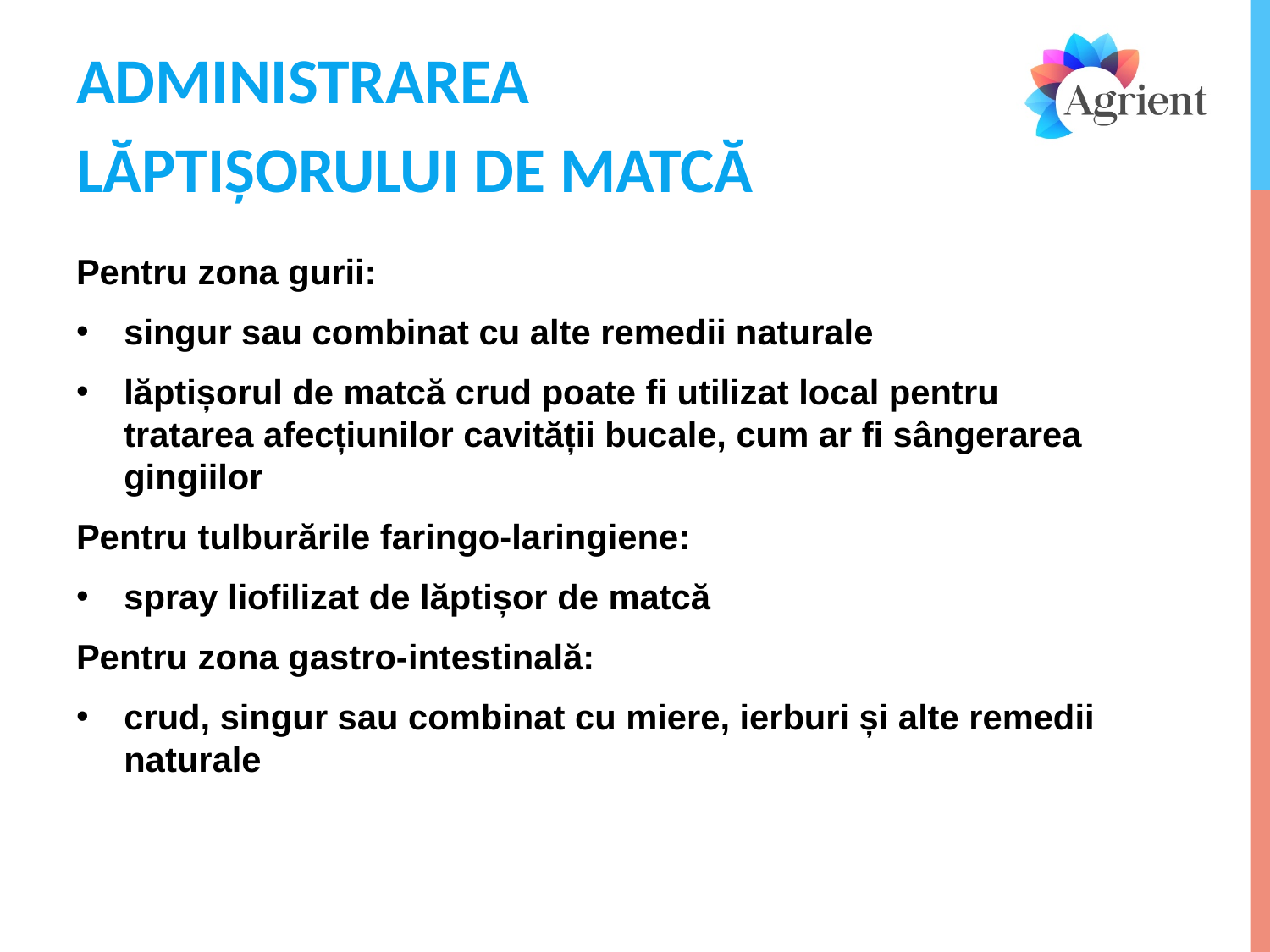

# ADMINISTRAREA LĂPTIȘORULUI DE MATCĂ
Pentru zona gurii:
singur sau combinat cu alte remedii naturale
lăptișorul de matcă crud poate fi utilizat local pentru tratarea afecțiunilor cavității bucale, cum ar fi sângerarea gingiilor
Pentru tulburările faringo-laringiene:
spray liofilizat de lăptișor de matcă
Pentru zona gastro-intestinală:
crud, singur sau combinat cu miere, ierburi și alte remedii naturale